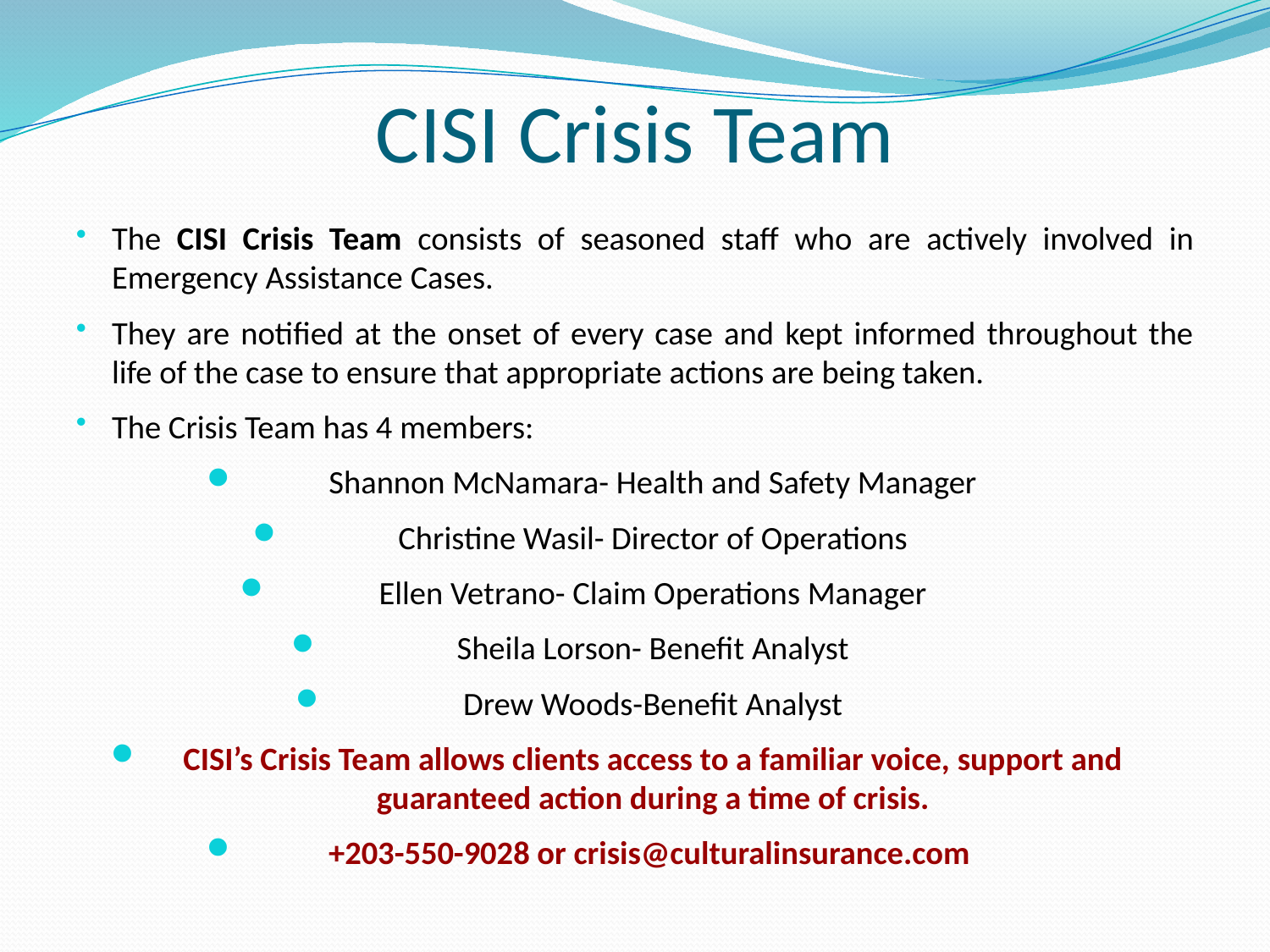

# CISI Crisis Team
The CISI Crisis Team consists of seasoned staff who are actively involved in Emergency Assistance Cases.
They are notified at the onset of every case and kept informed throughout the life of the case to ensure that appropriate actions are being taken.
The Crisis Team has 4 members:
Shannon McNamara- Health and Safety Manager
Christine Wasil- Director of Operations
Ellen Vetrano- Claim Operations Manager
Sheila Lorson- Benefit Analyst
Drew Woods-Benefit Analyst
CISI’s Crisis Team allows clients access to a familiar voice, support and guaranteed action during a time of crisis.
+203-550-9028 or crisis@culturalinsurance.com